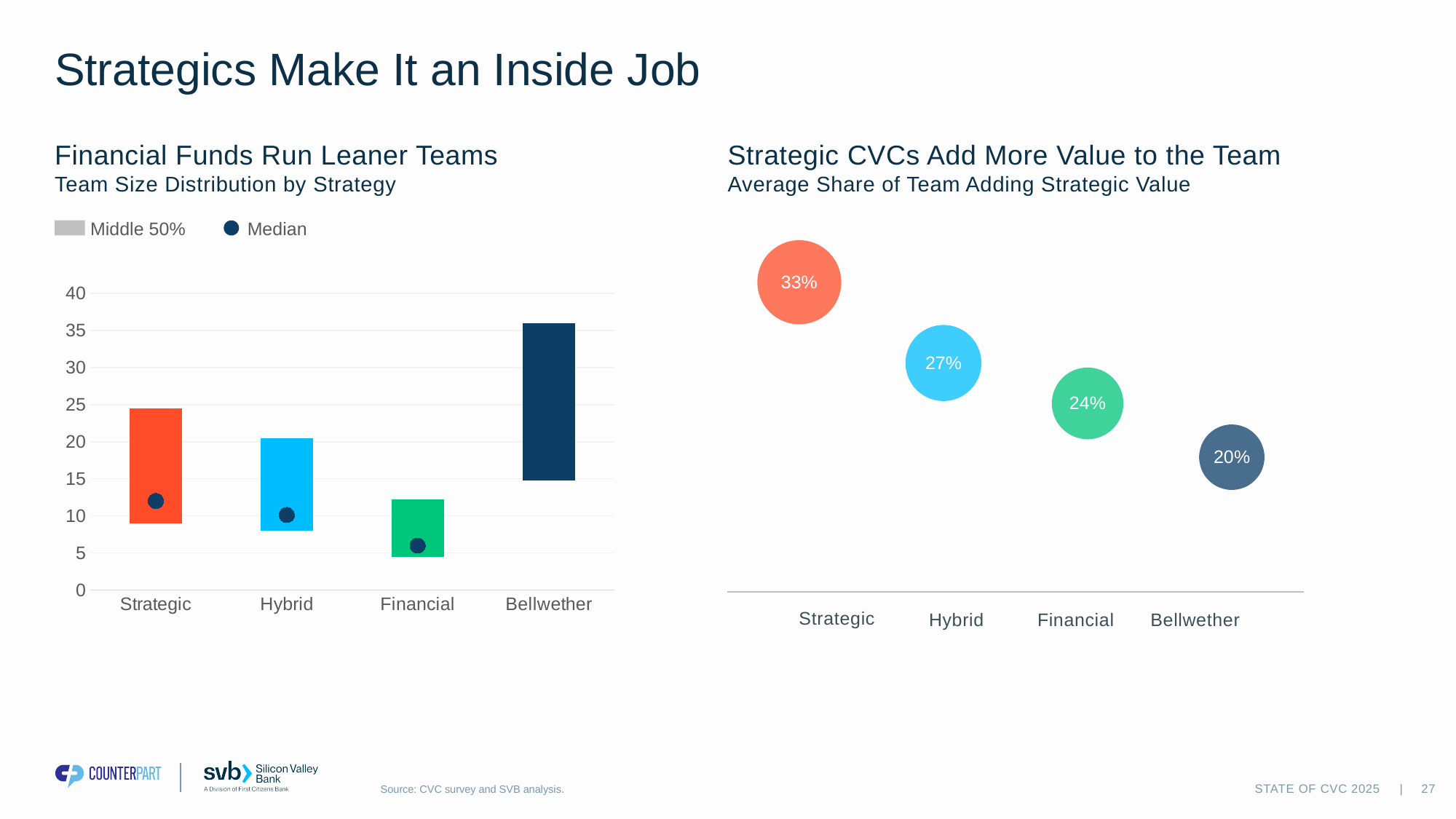

# Strategics Make It an Inside Job
Financial Funds Run Leaner Teams
Team Size Distribution by Strategy
Strategic CVCs Add More Value to the Team
Average Share of Team Adding Strategic Value
Middle 50%
Median

### Chart

| Category | Y-Values |
|---|---|

### Chart

| Category | 25th | 75th | median |
|---|---|---|---|
| Strategic | 9.0 | 15.5 | 12.0 |
| Hybrid | 8.0 | 12.5 | 10.125 |
| Financial | 4.5 | 7.75 | 6.0 |
| Bellwether | 14.75 | 21.25 | 18.5 |
Strategic
Bellwether
Financial
Hybrid
27
STATE OF CVC 2025     |
Source: CVC survey and SVB analysis.